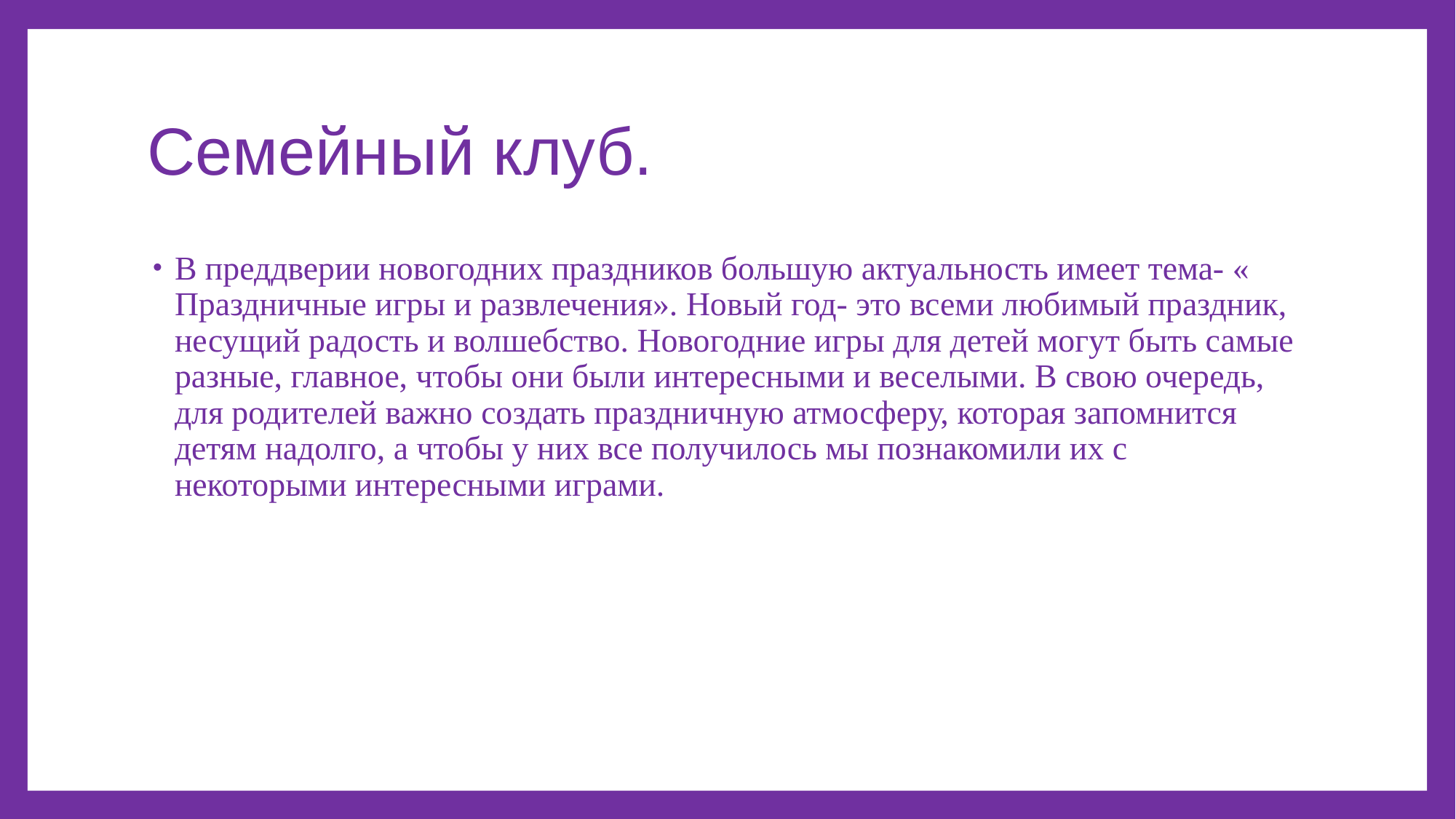

# Семейный клуб.
В преддверии новогодних праздников большую актуальность имеет тема- « Праздничные игры и развлечения». Новый год- это всеми любимый праздник, несущий радость и волшебство. Новогодние игры для детей могут быть самые разные, главное, чтобы они были интересными и веселыми. В свою очередь, для родителей важно создать праздничную атмосферу, которая запомнится детям надолго, а чтобы у них все получилось мы познакомили их с некоторыми интересными играми.